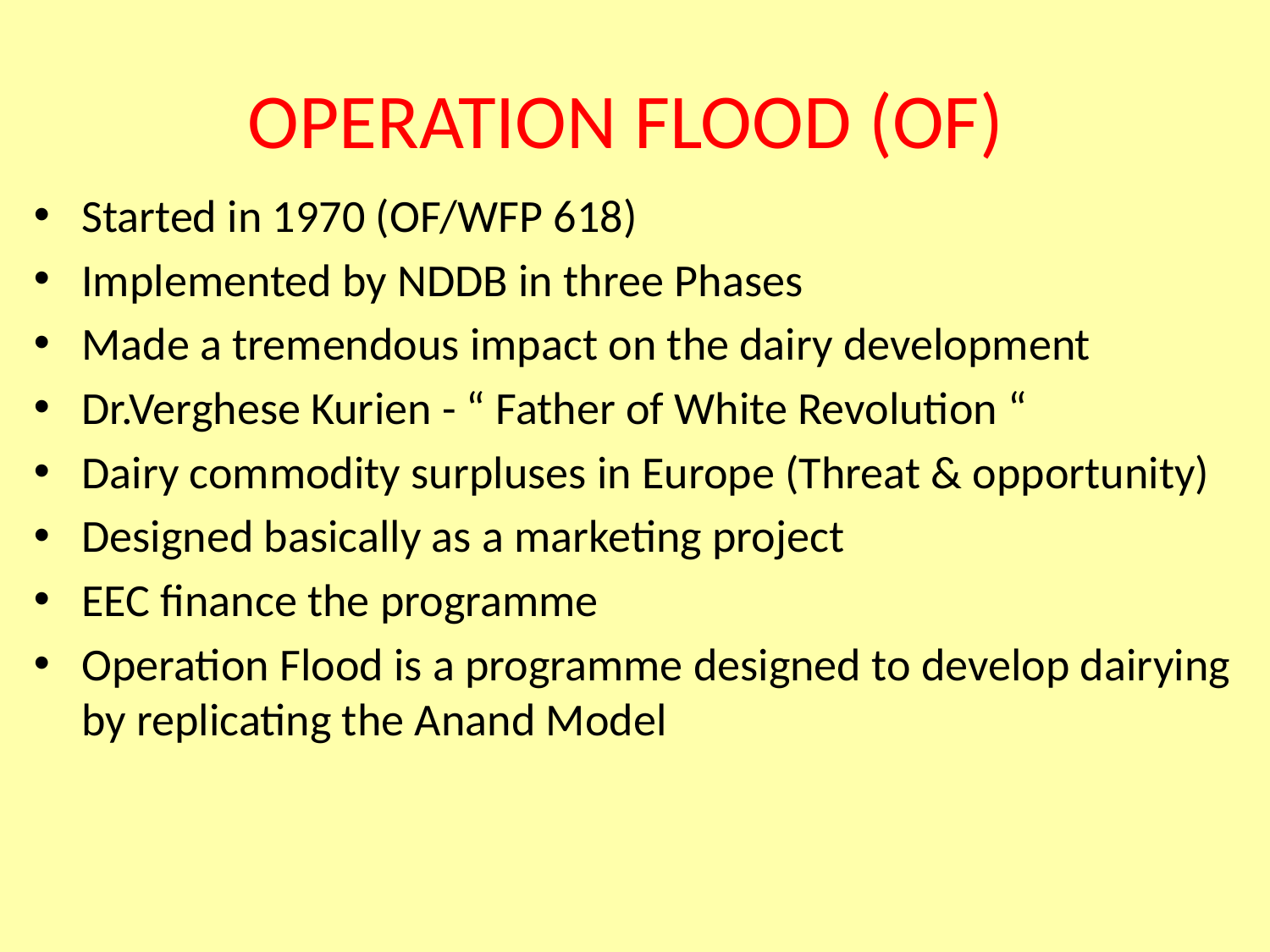

# OPERATION FLOOD (OF)
Started in 1970 (OF/WFP 618)
Implemented by NDDB in three Phases
Made a tremendous impact on the dairy development
Dr.Verghese Kurien - “ Father of White Revolution “
Dairy commodity surpluses in Europe (Threat & opportunity)
Designed basically as a marketing project
EEC finance the programme
Operation Flood is a programme designed to develop dairying by replicating the Anand Model